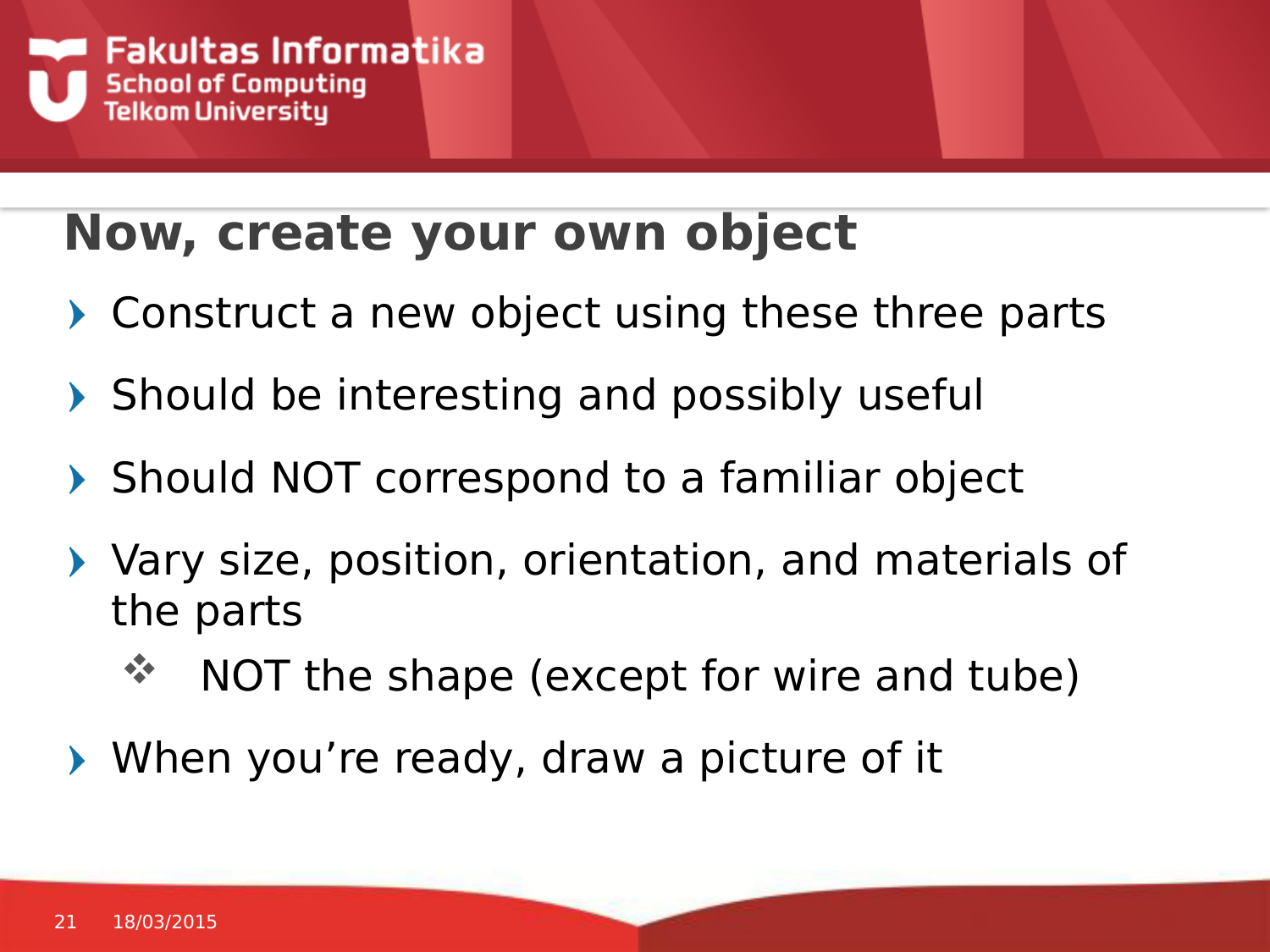

# Now, create your own object
Construct a new object using these three parts
Should be interesting and possibly useful
Should NOT correspond to a familiar object
Vary size, position, orientation, and materials of the parts
   NOT the shape (except for wire and tube)
When you’re ready, draw a picture of it

21
18/03/2015